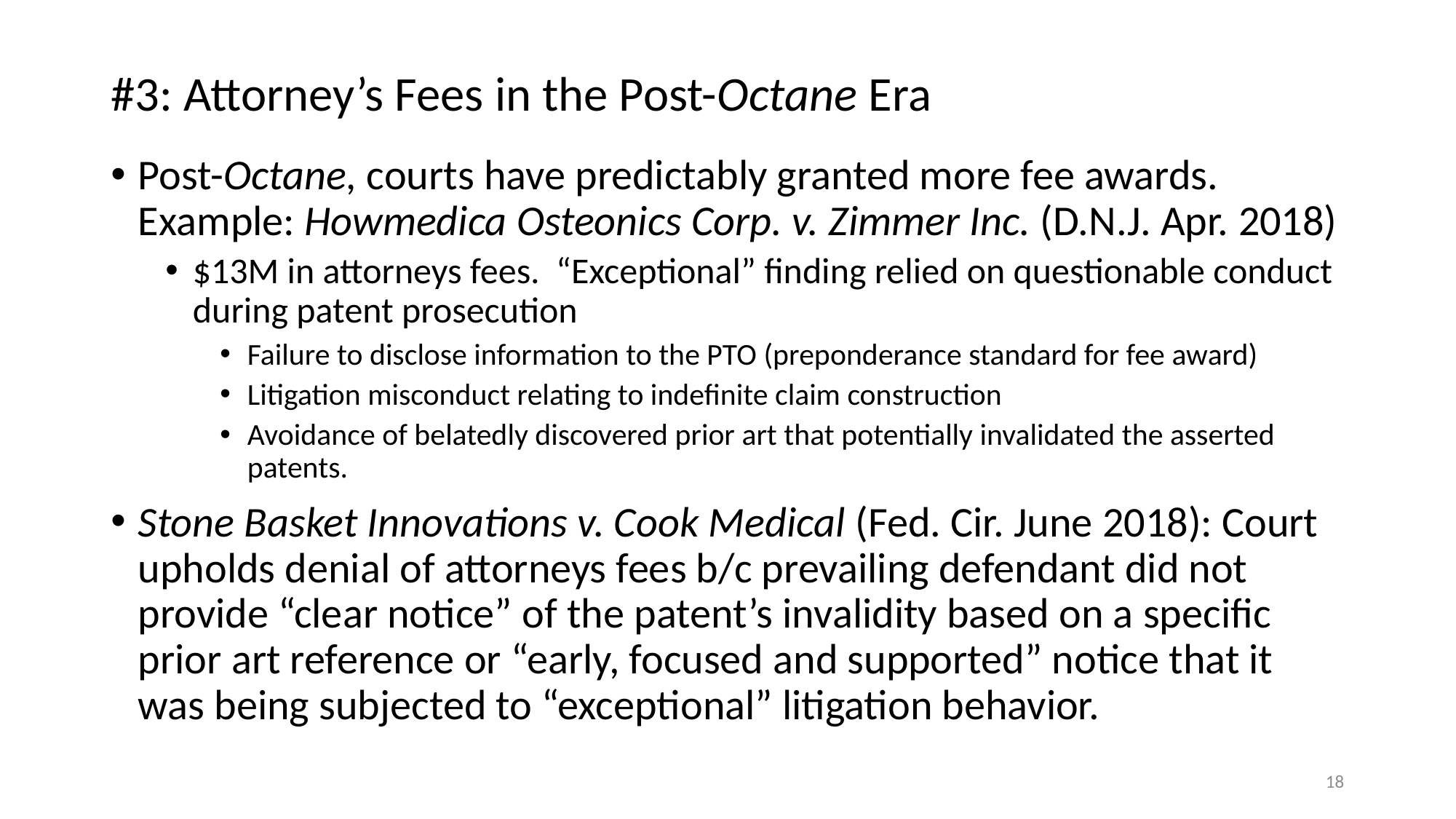

# #3: Attorney’s Fees in the Post-Octane Era
Post-Octane, courts have predictably granted more fee awards.  Example: Howmedica Osteonics Corp. v. Zimmer Inc. (D.N.J. Apr. 2018)
$13M in attorneys fees.  “Exceptional” finding relied on questionable conduct during patent prosecution
Failure to disclose information to the PTO (preponderance standard for fee award)
Litigation misconduct relating to indefinite claim construction
Avoidance of belatedly discovered prior art that potentially invalidated the asserted patents.
Stone Basket Innovations v. Cook Medical (Fed. Cir. June 2018): Court upholds denial of attorneys fees b/c prevailing defendant did not provide “clear notice” of the patent’s invalidity based on a specific prior art reference or “early, focused and supported” notice that it was being subjected to “exceptional” litigation behavior.
18